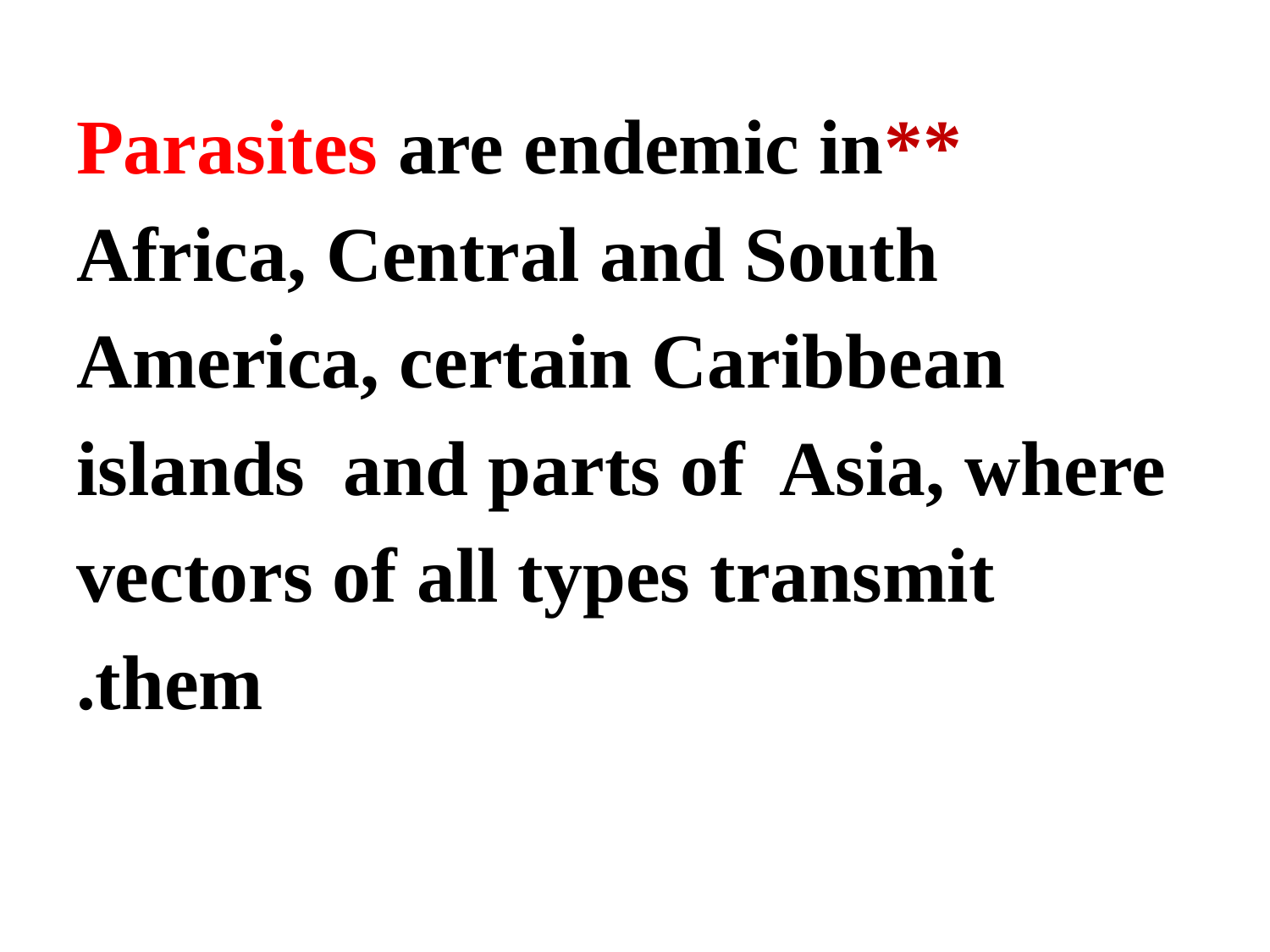

**Parasites are endemic in Africa, Central and South America, certain Caribbean islands  and parts of  Asia, where vectors of all types transmit them.